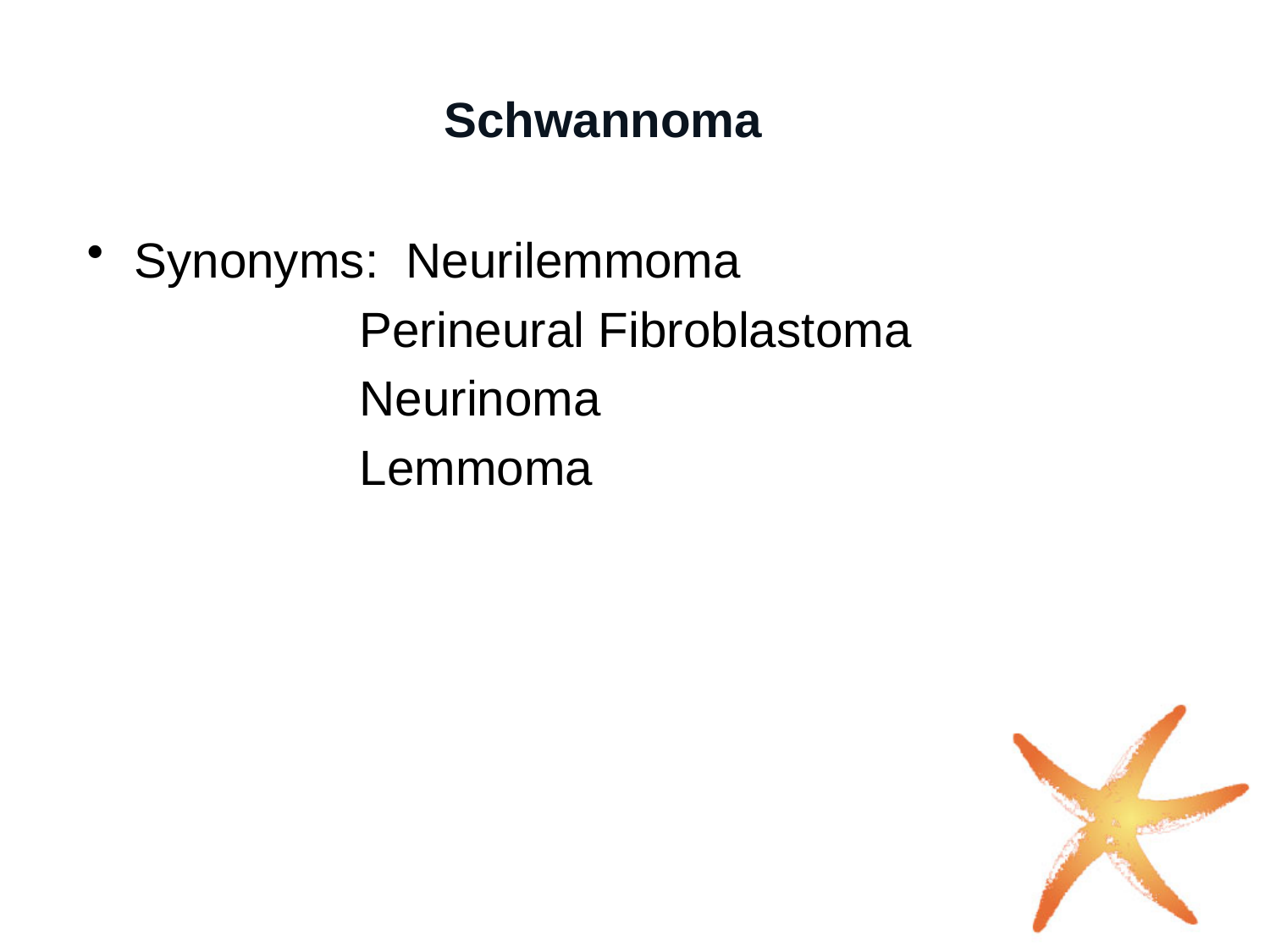

# Schwannoma
Synonyms:  Neurilemmoma
                   Perineural Fibroblastoma
                   Neurinoma
                   Lemmoma